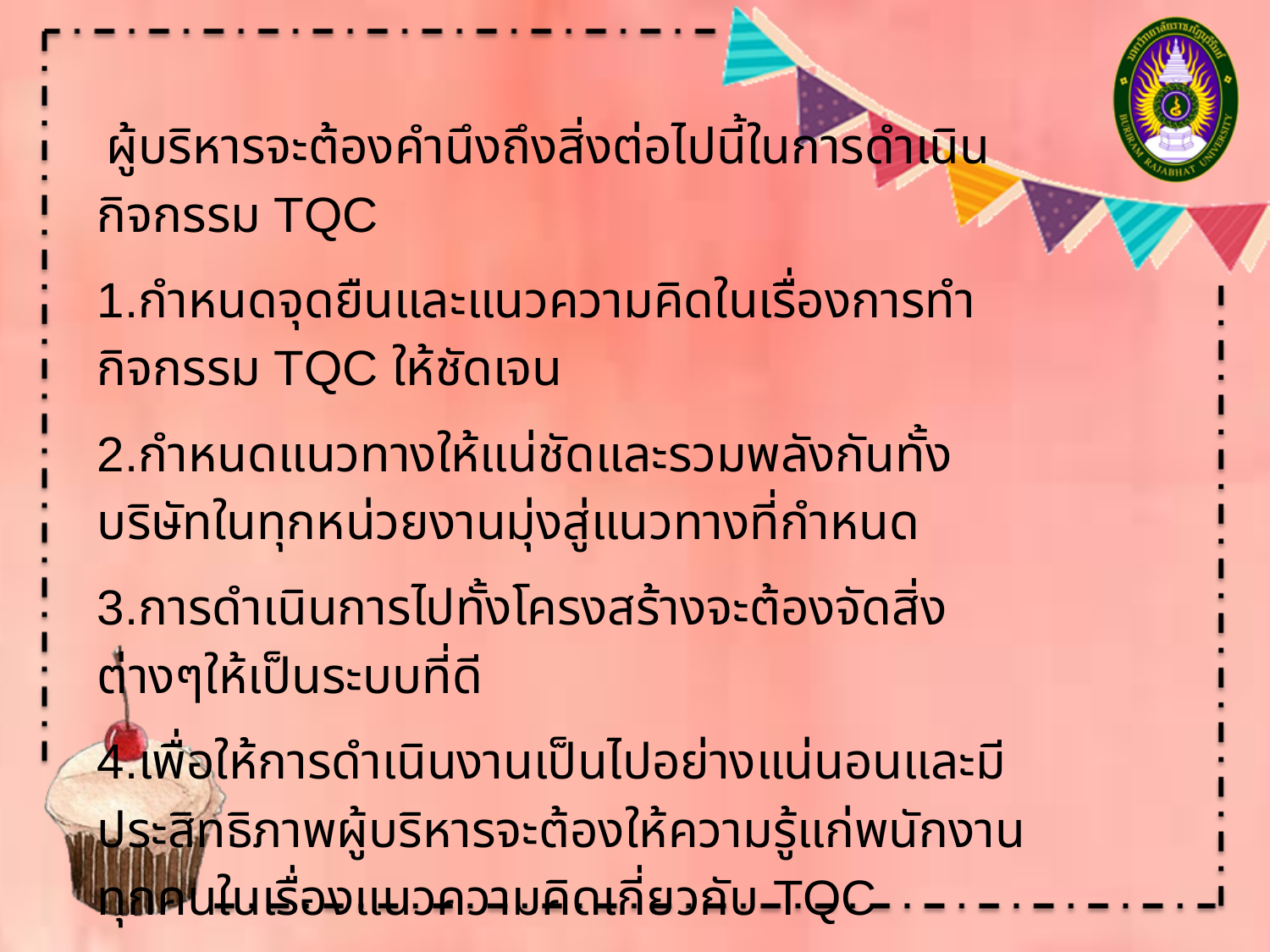

ผู้บริหารจะต้องคำนึงถึงสิ่งต่อไปนี้ในการดำเนินกิจกรรม TQC
1.กำหนดจุดยืนและแนวความคิดในเรื่องการทำกิจกรรม TQC ให้ชัดเจน
2.กำหนดแนวทางให้แน่ชัดและรวมพลังกันทั้งบริษัทในทุกหน่วยงานมุ่งสู่แนวทางที่กำหนด
3.การดำเนินการไปทั้งโครงสร้างจะต้องจัดสิ่งต่างๆให้เป็นระบบที่ดี
4.เพื่อให้การดำเนินงานเป็นไปอย่างแน่นอนและมีประสิทธิภาพผู้บริหารจะต้องให้ความรู้แก่พนักงานทุกคนในเรื่องแนวความคิดเกี่ยวกับ TQC